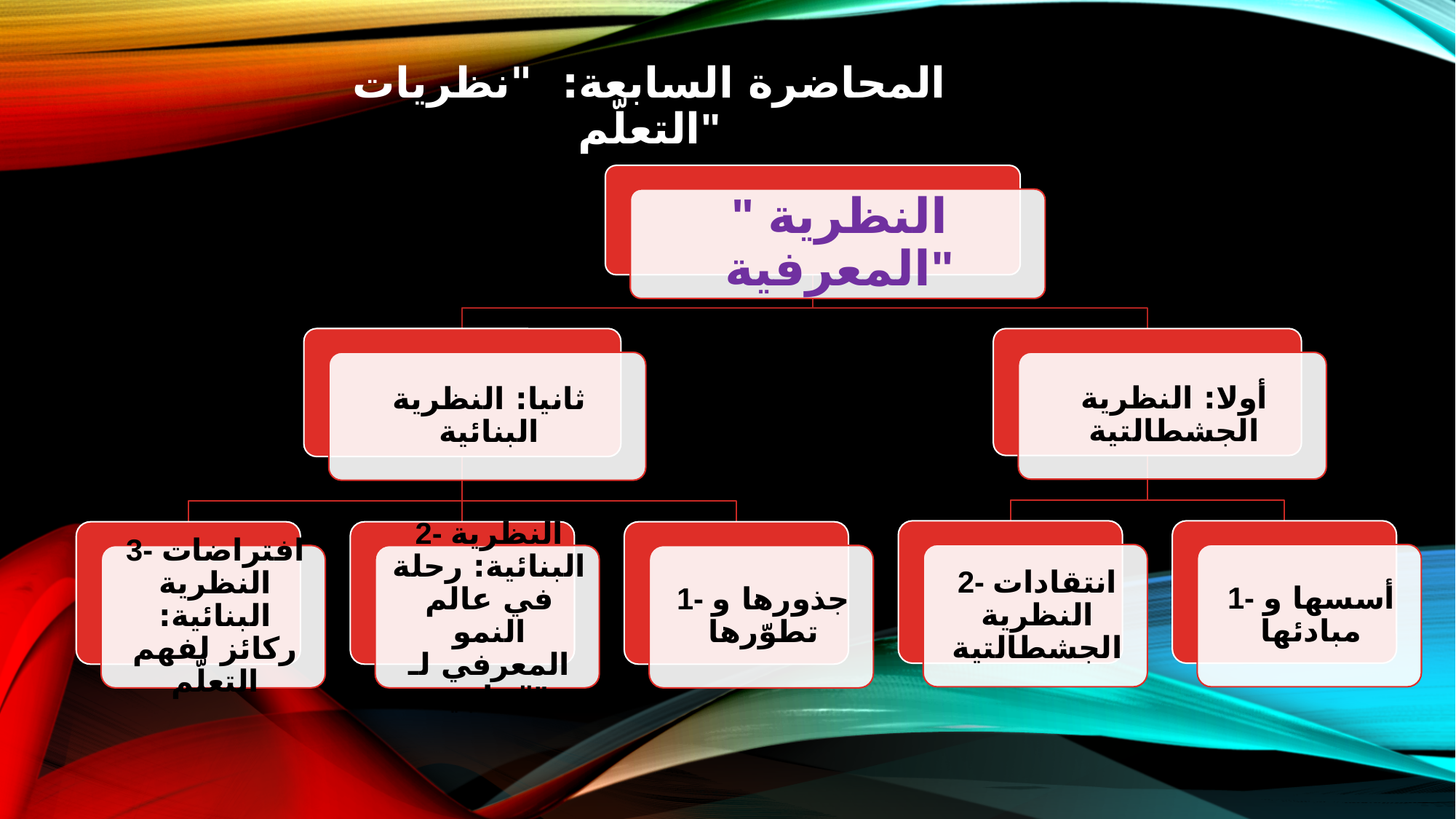

المحاضرة السابعة:  "نظريات التعلّم"
" النظرية المعرفية"
أولا: النظرية الجشطالتية
1- أسسها و مبادئها
2- انتقادات النظرية الجشطالتية
ثانيا: النظرية البنائية
1- جذورها و تطوّرها
2- النظرية البنائية: رحلة في عالم النمو المعرفي لـ "بياجيه"
3- افتراضات النظرية البنائية: ركائز لفهم التعلّم
#